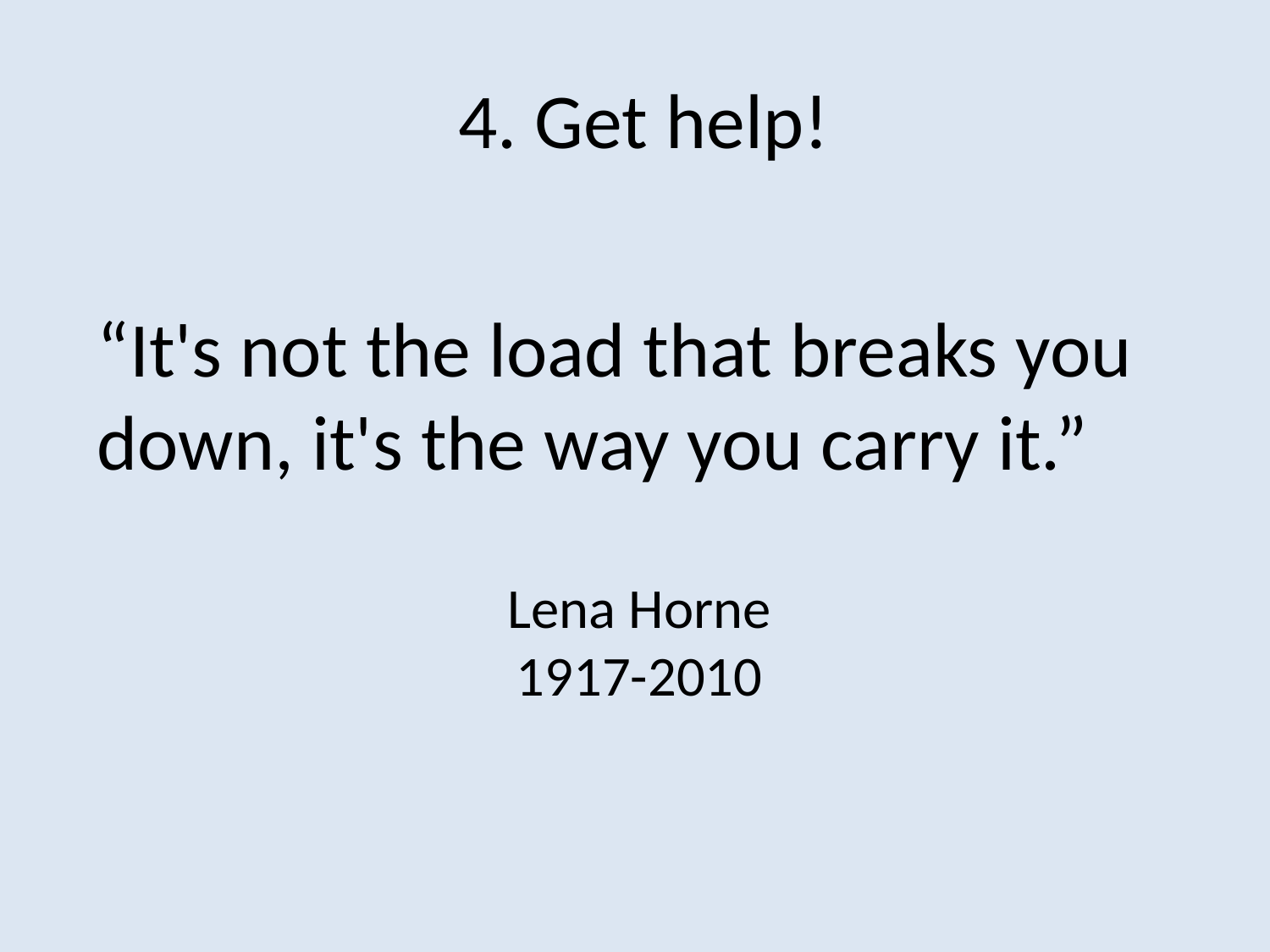

# 4. Get help!
“It's not the load that breaks you down, it's the way you carry it.”
Lena Horne
1917-2010